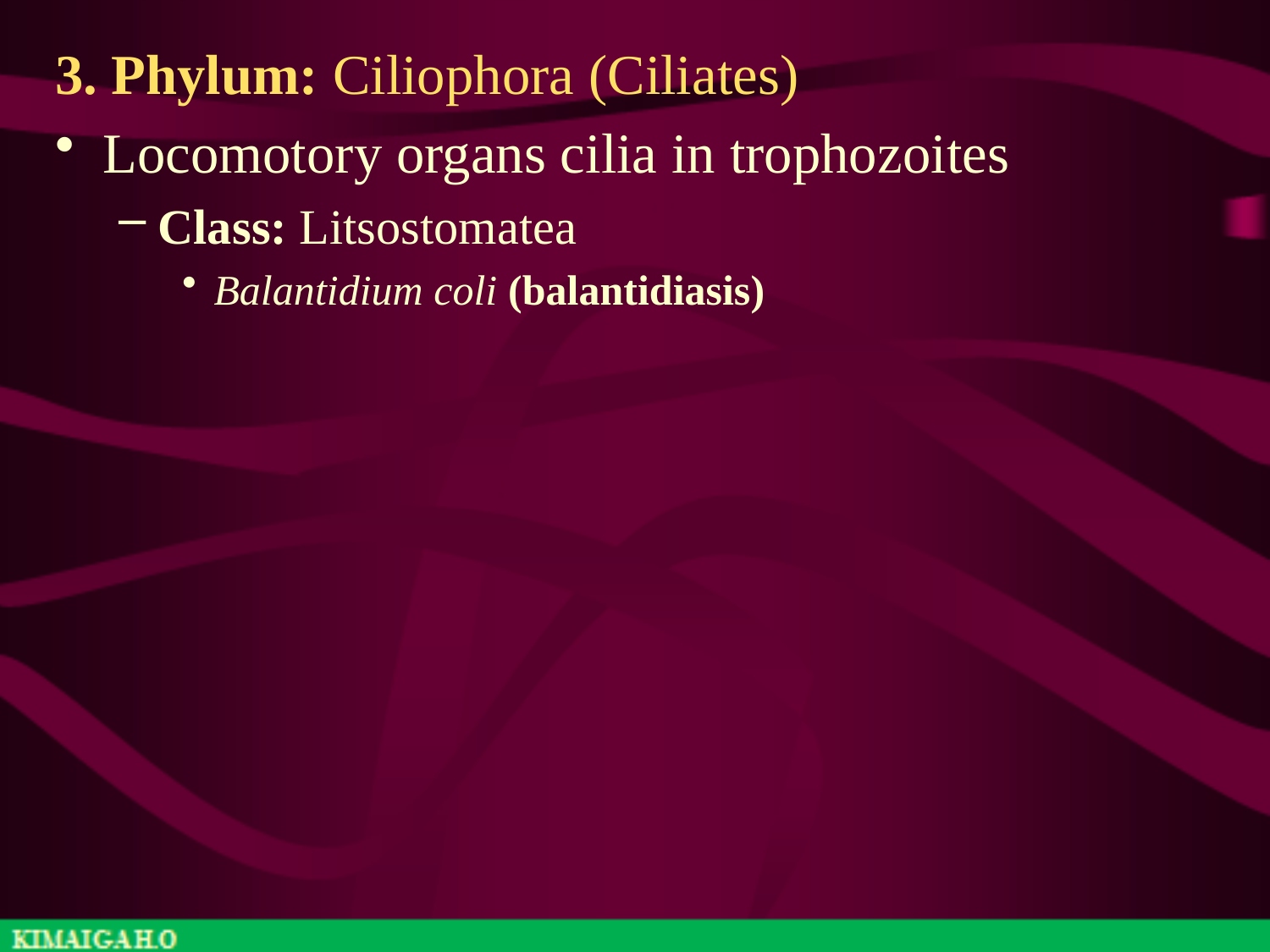

3. Phylum: Ciliophora (Ciliates)
Locomotory organs cilia in trophozoites
Class: Litsostomatea
Balantidium coli (balantidiasis)